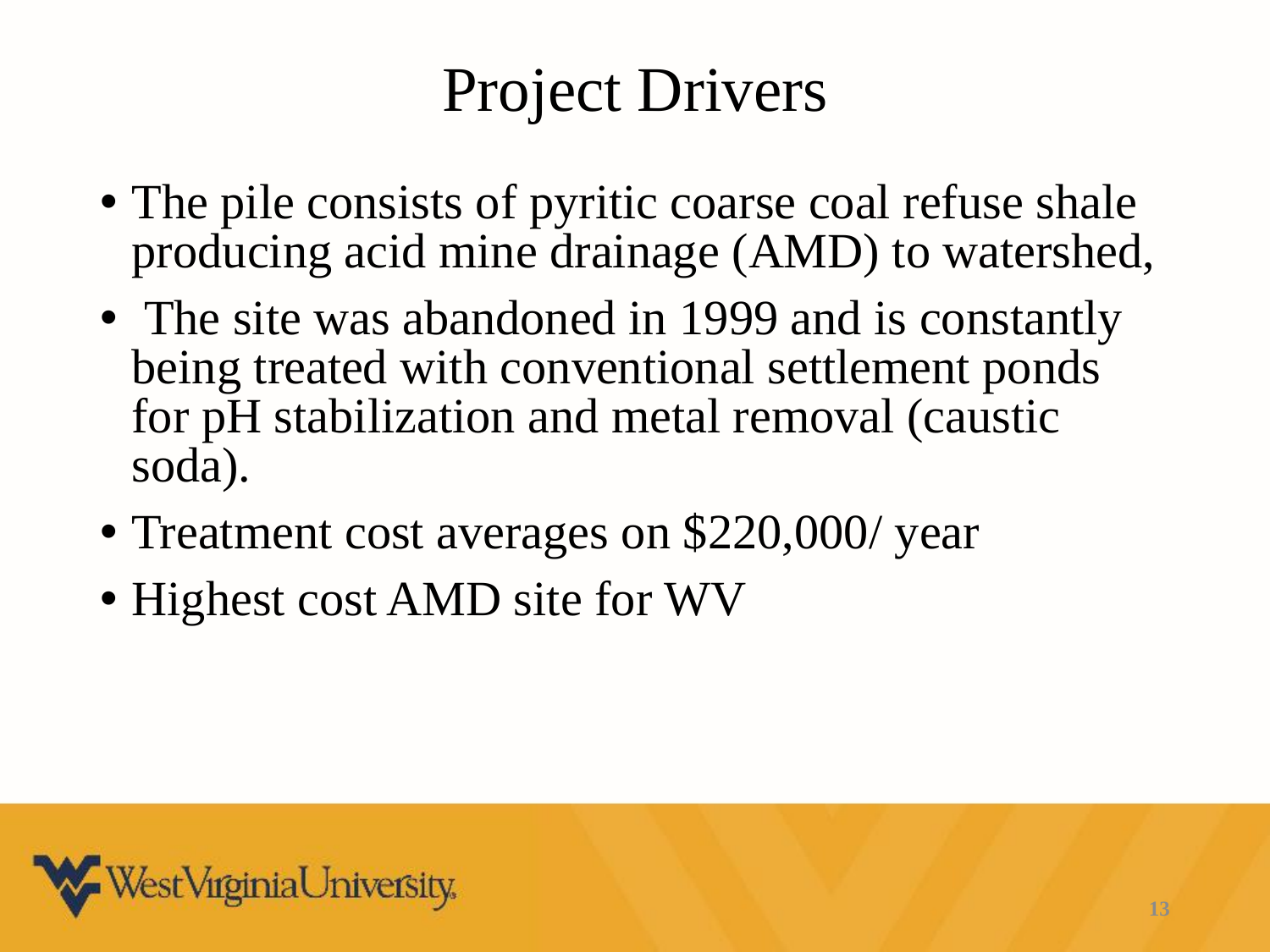

# Project Drivers
The pile consists of pyritic coarse coal refuse shale producing acid mine drainage (AMD) to watershed,
 The site was abandoned in 1999 and is constantly being treated with conventional settlement ponds for pH stabilization and metal removal (caustic soda).
Treatment cost averages on $220,000/ year
Highest cost AMD site for WV
13